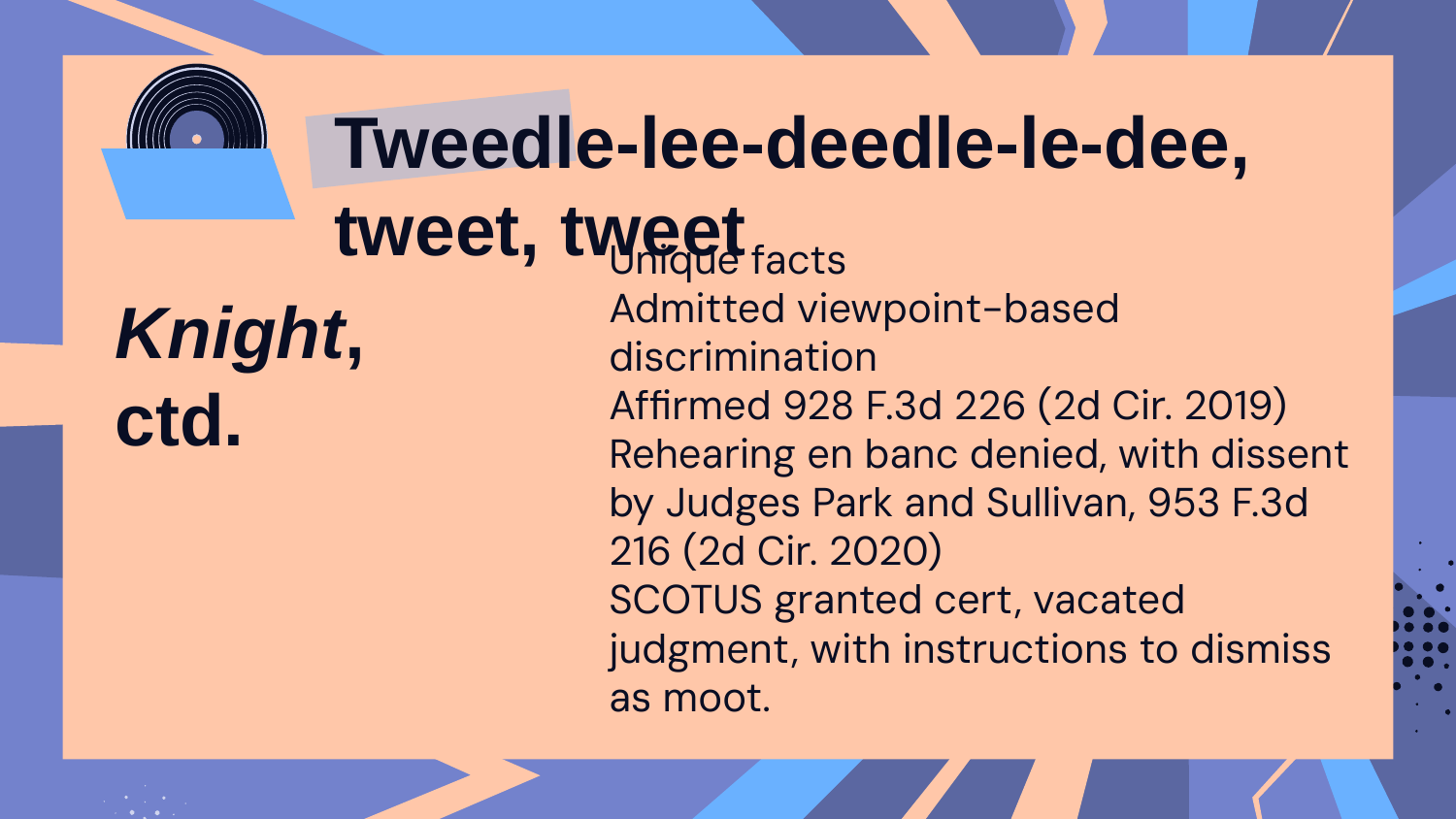

# Tweedle-lee-deedle-le-dee, tweet, tweet

Unique facts
Admitted viewpoint-based discrimination
Affirmed 928 F.3d 226 (2d Cir. 2019)
Rehearing en banc denied, with dissent by Judges Park and Sullivan, 953 F.3d 216 (2d Cir. 2020)
SCOTUS granted cert, vacated judgment, with instructions to dismiss as moot.
Knight, ctd.